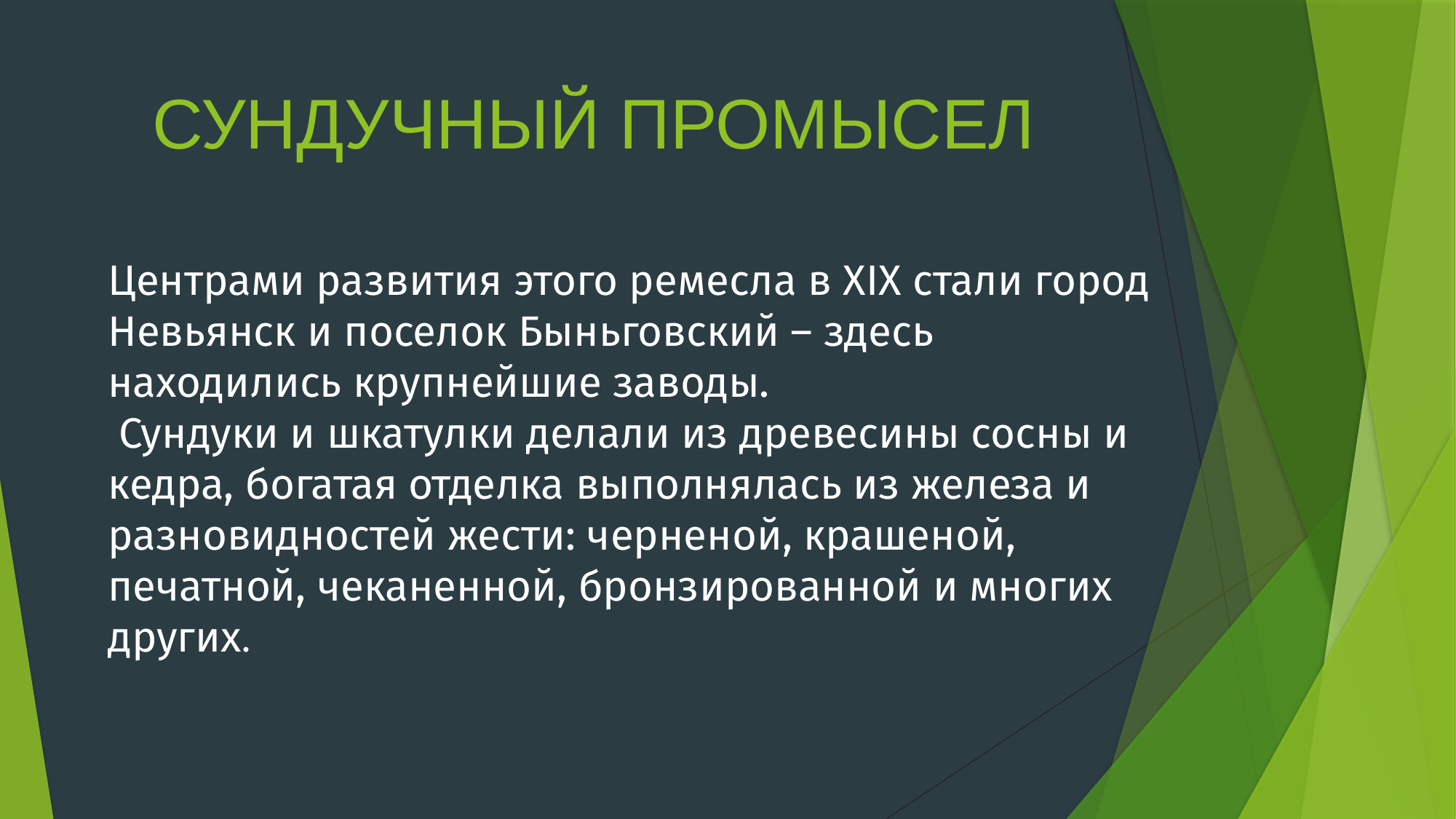

# СУНДУЧНЫЙ ПРОМЫСЕЛ

Центрами развития этого ремесла в XIX стали город Невьянск и поселок Быньговский – здесь находились крупнейшие заводы.
 Сундуки и шкатулки делали из древесины сосны и кедра, богатая отделка выполнялась из железа и разновидностей жести: черненой, крашеной, печатной, чеканенной, бронзированной и многих других.